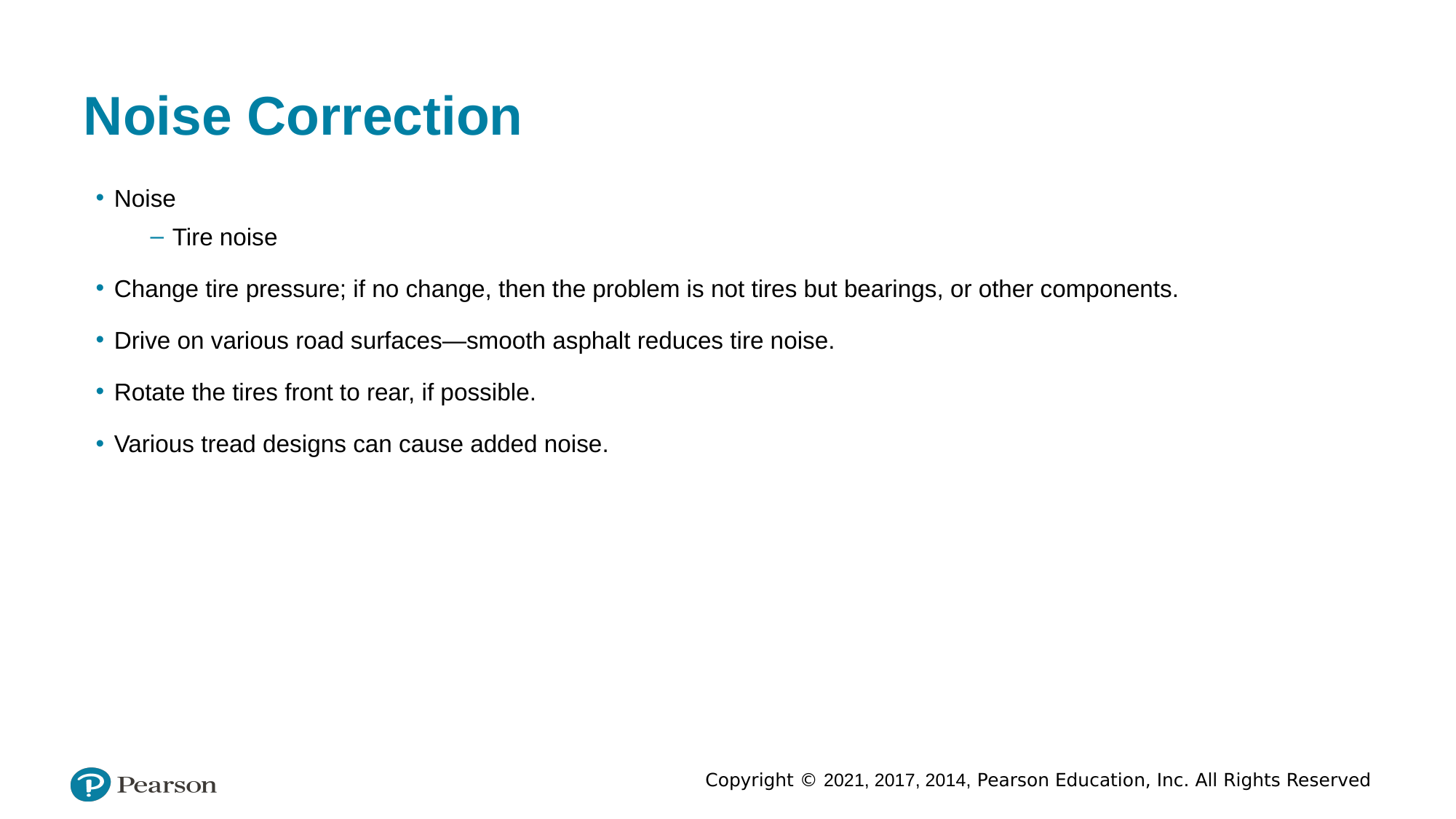

# Noise Correction
Noise
Tire noise
Change tire pressure; if no change, then the problem is not tires but bearings, or other components.
Drive on various road surfaces—smooth asphalt reduces tire noise.
Rotate the tires front to rear, if possible.
Various tread designs can cause added noise.